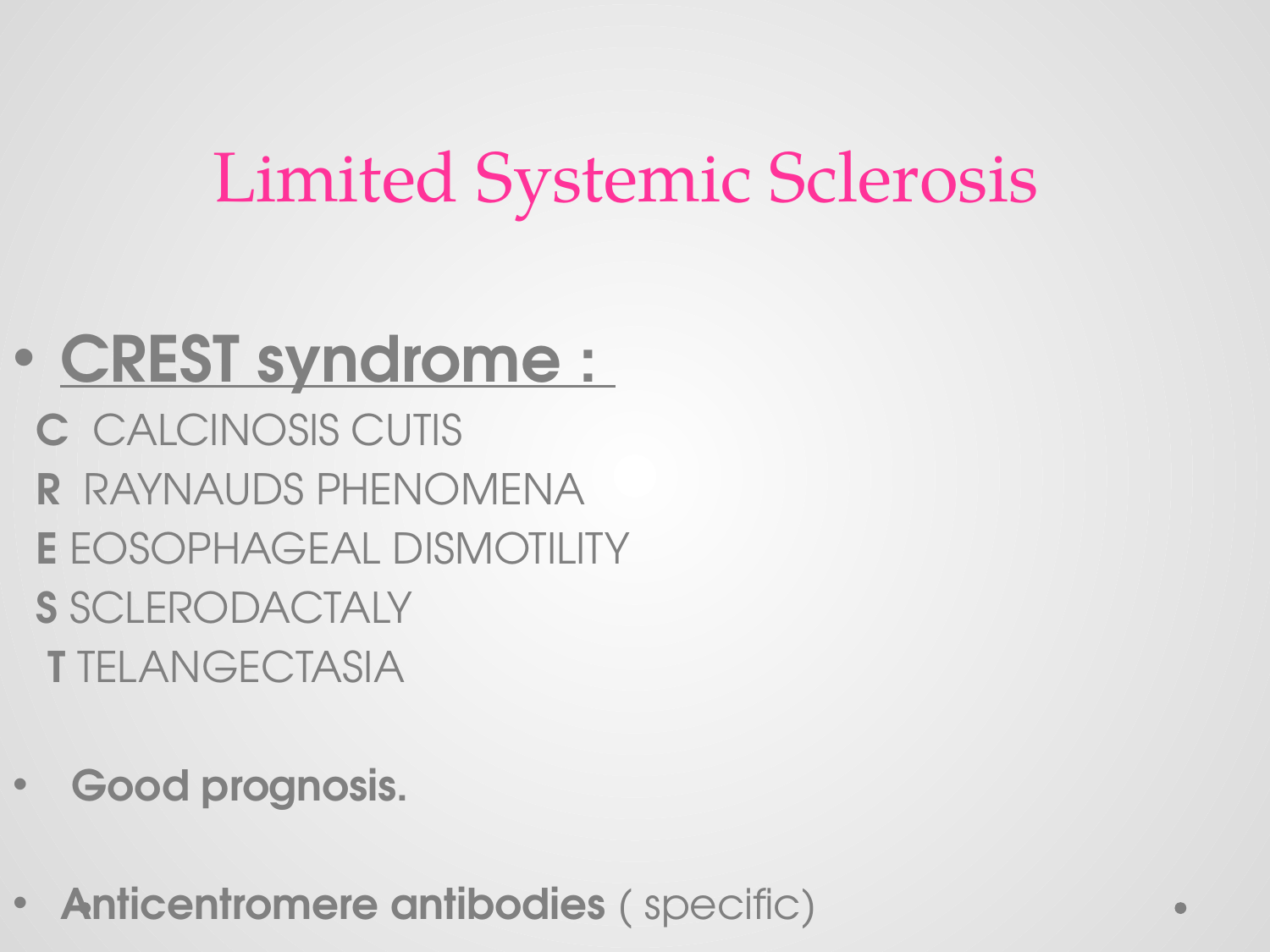

# Limited Systemic Sclerosis
CREST syndrome :
  C  CALCINOSIS CUTIS
  R  RAYNAUDS PHENOMENA
  E EOSOPHAGEAL DISMOTILITY
  S SCLERODACTALY
   T TELANGECTASIA

 Good prognosis.

Anticentromere antibodies ( specific)